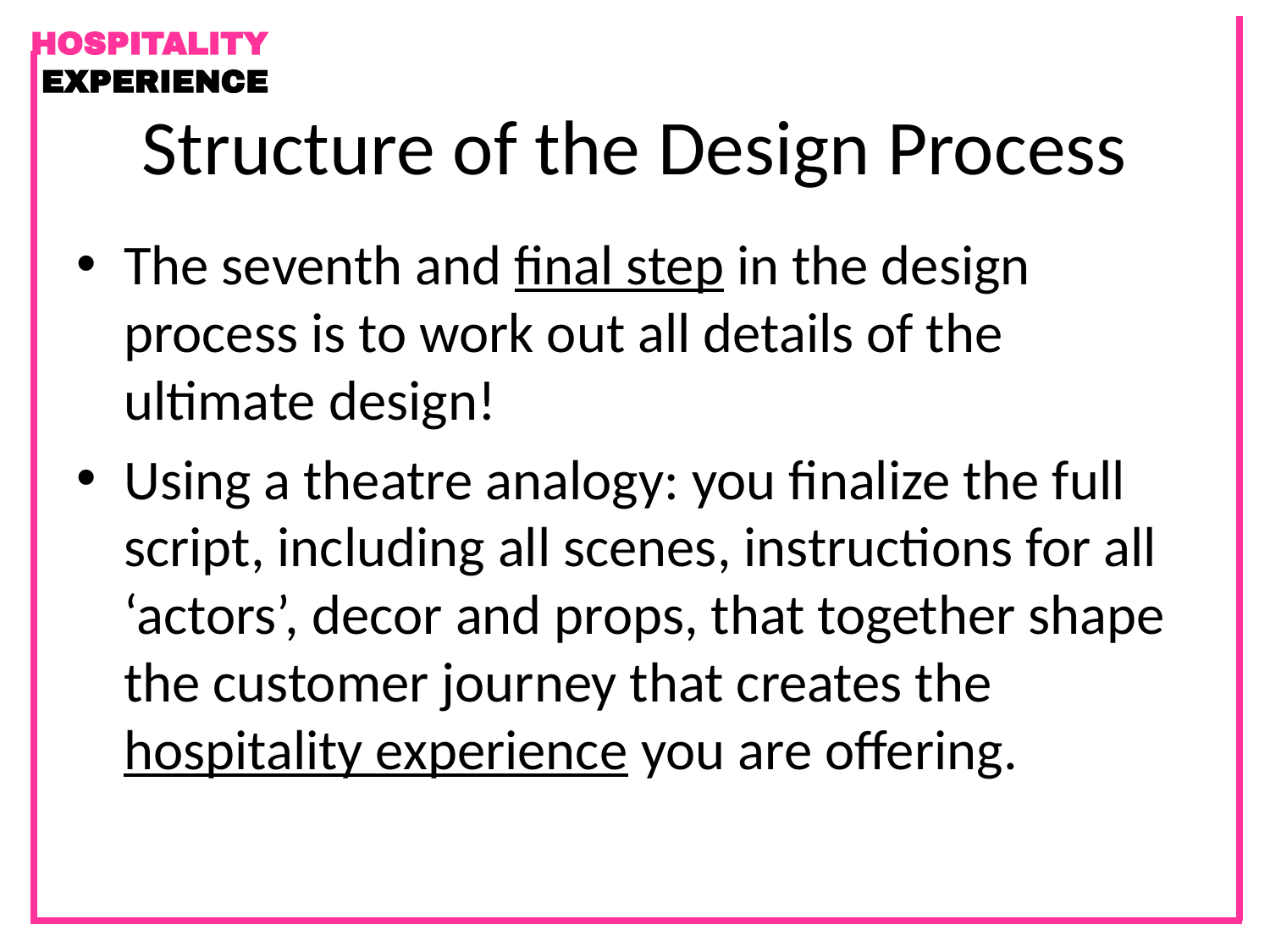

# Structure of the Design Process
The seventh and final step in the design process is to work out all details of the ultimate design!
Using a theatre analogy: you finalize the full script, including all scenes, instructions for all ‘actors’, decor and props, that together shape the customer journey that creates the hospitality experience you are offering.